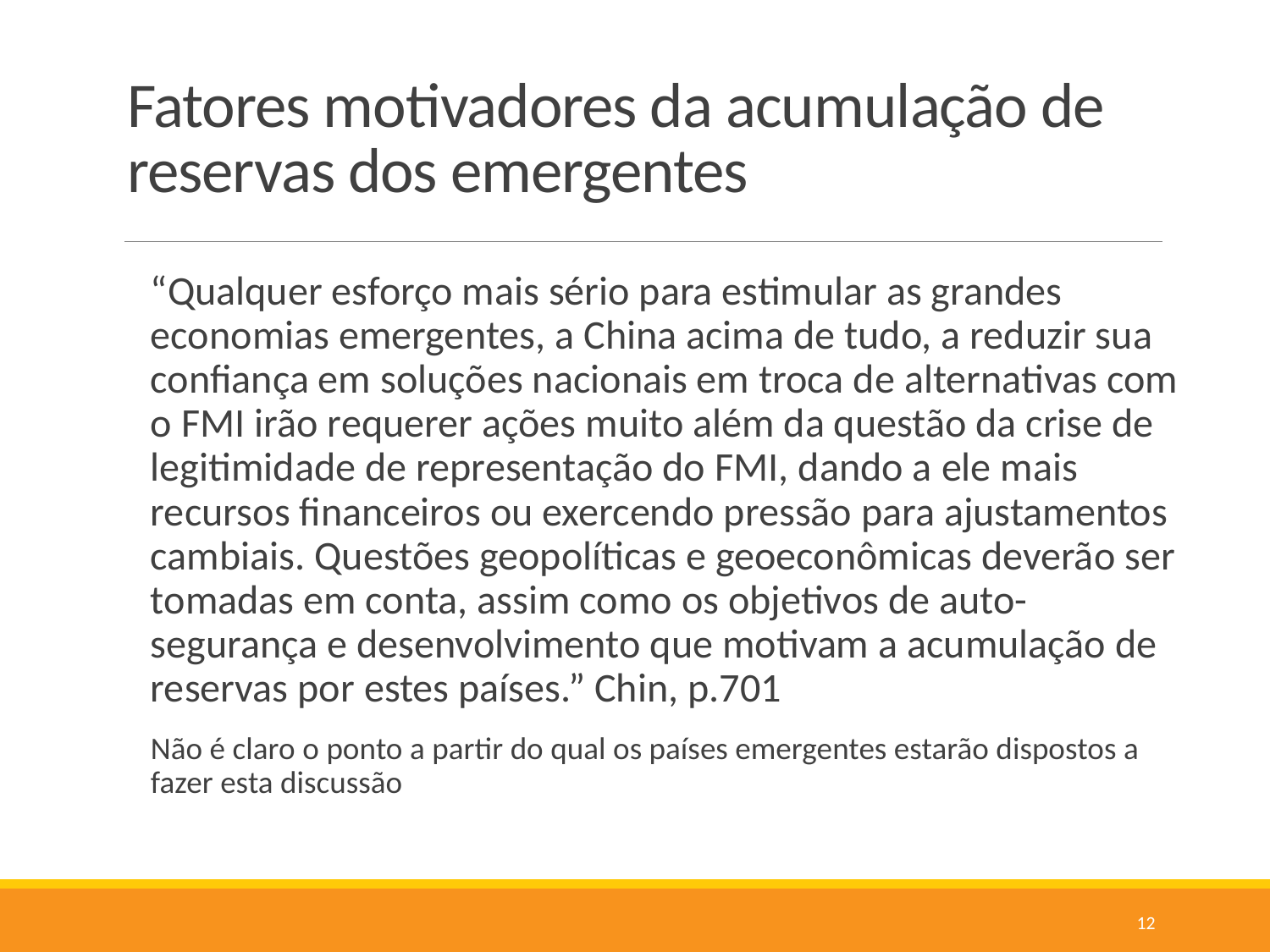

# Fatores motivadores da acumulação de reservas dos emergentes
“Qualquer esforço mais sério para estimular as grandes economias emergentes, a China acima de tudo, a reduzir sua confiança em soluções nacionais em troca de alternativas com o FMI irão requerer ações muito além da questão da crise de legitimidade de representação do FMI, dando a ele mais recursos financeiros ou exercendo pressão para ajustamentos cambiais. Questões geopolíticas e geoeconômicas deverão ser tomadas em conta, assim como os objetivos de auto-segurança e desenvolvimento que motivam a acumulação de reservas por estes países.” Chin, p.701
Não é claro o ponto a partir do qual os países emergentes estarão dispostos a fazer esta discussão

12